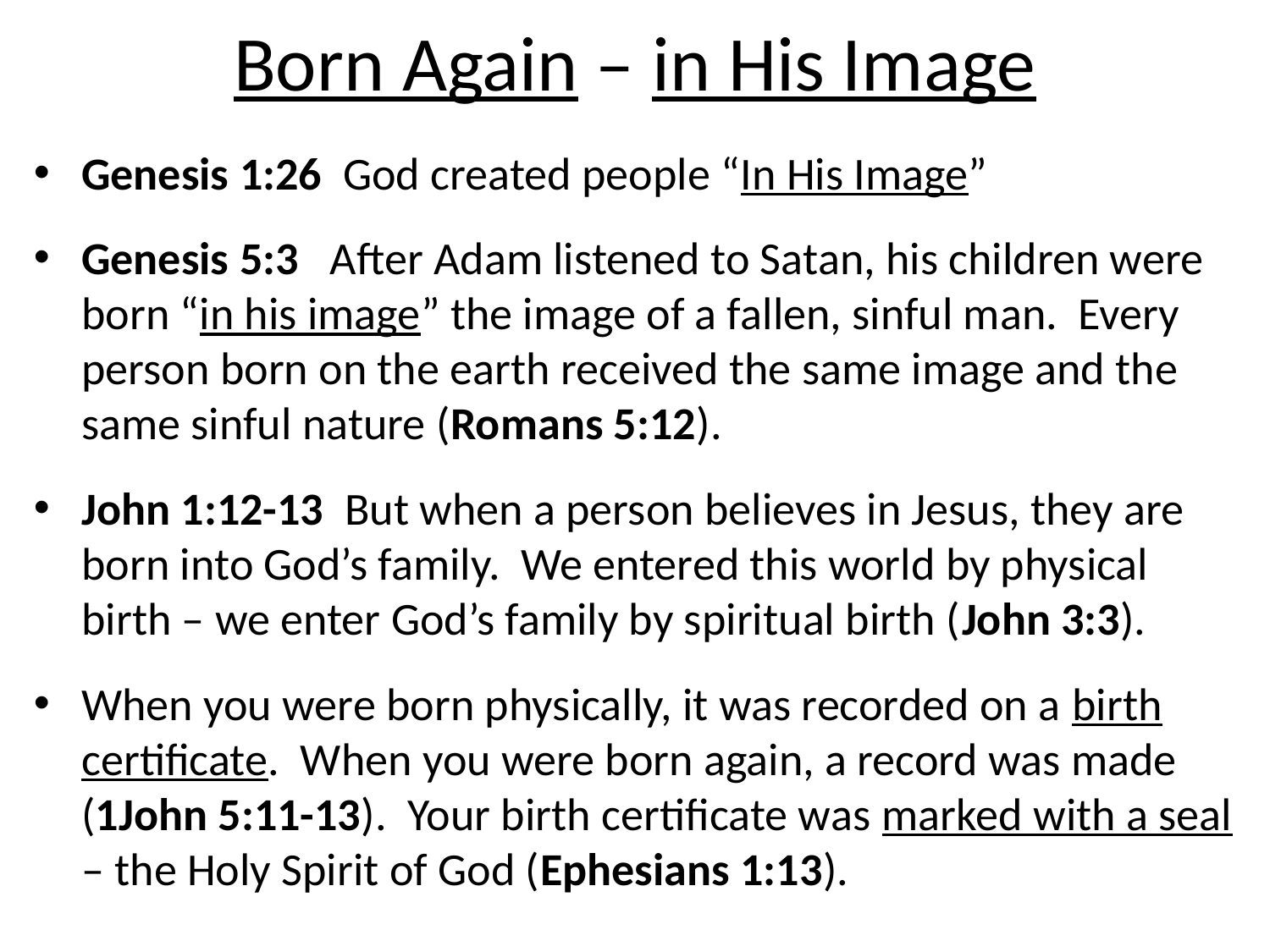

# Born Again – in His Image
Genesis 1:26  God created people “In His Image”
Genesis 5:3   After Adam listened to Satan, his children were born “in his image” the image of a fallen, sinful man.  Every person born on the earth received the same image and the same sinful nature (Romans 5:12).
John 1:12-13  But when a person believes in Jesus, they are born into God’s family.  We entered this world by physical birth – we enter God’s family by spiritual birth (John 3:3).
When you were born physically, it was recorded on a birth certificate.  When you were born again, a record was made (1John 5:11-13).  Your birth certificate was marked with a seal – the Holy Spirit of God (Ephesians 1:13).